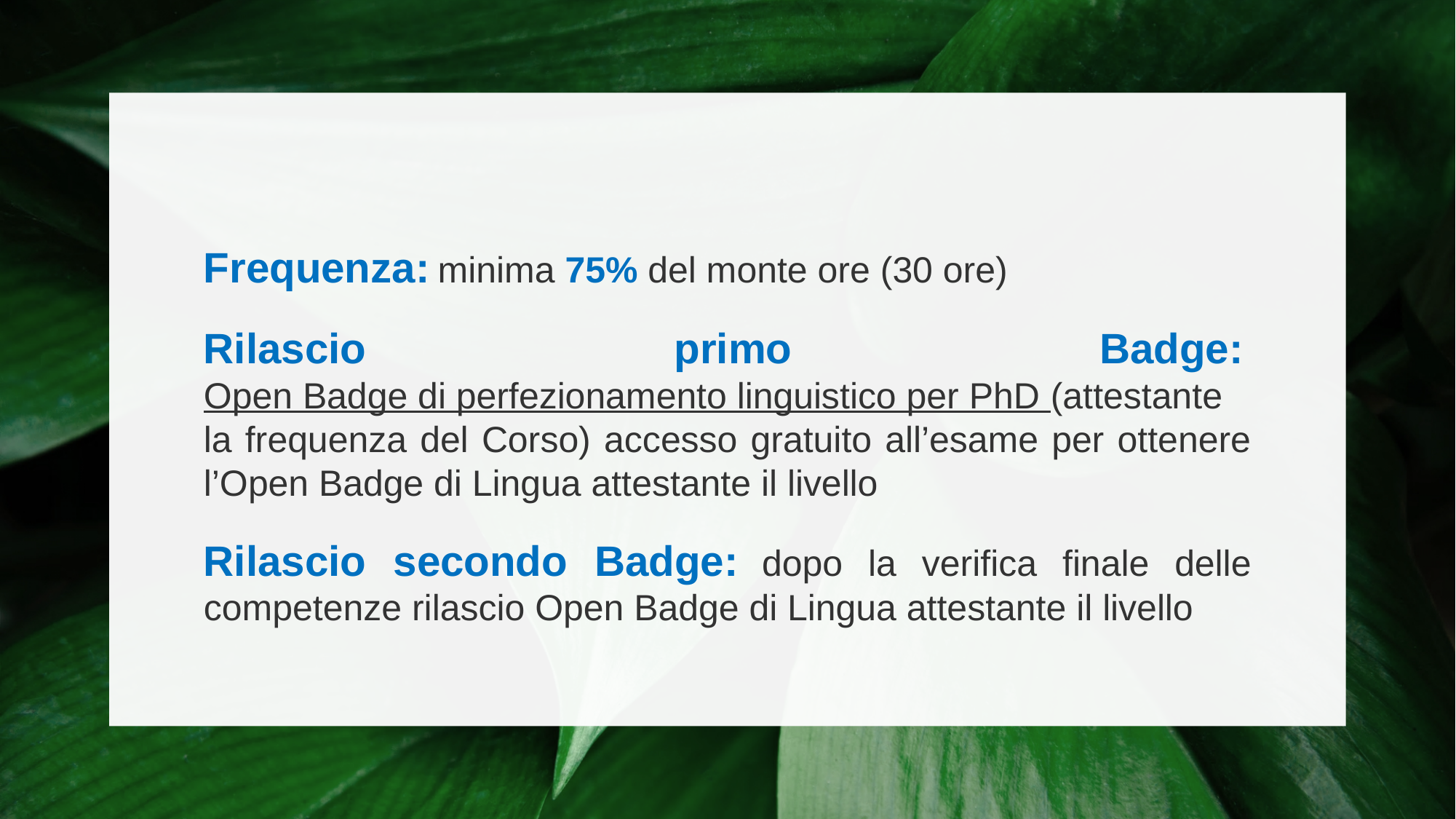

Frequenza: minima 75% del monte ore (30 ore)
Rilascio primo Badge: Open Badge di perfezionamento linguistico per PhD (attestante la frequenza del Corso) accesso gratuito all’esame per ottenere l’Open Badge di Lingua attestante il livello
Rilascio secondo Badge: dopo la verifica finale delle competenze rilascio Open Badge di Lingua attestante il livello